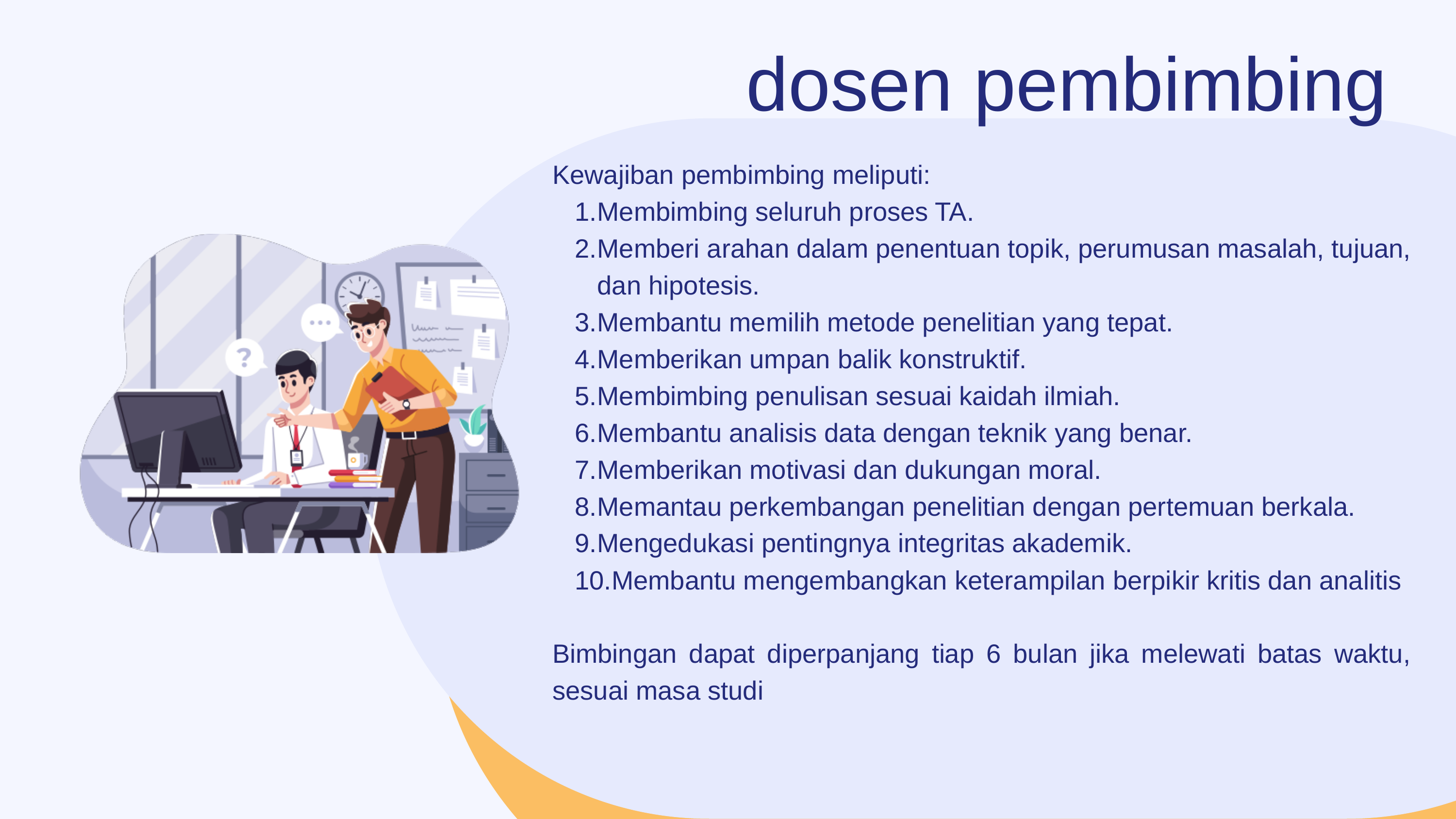

dosen pembimbing

Kewajiban pembimbing meliputi:
Membimbing seluruh proses TA.
Memberi arahan dalam penentuan topik, perumusan masalah, tujuan, dan hipotesis.
Membantu memilih metode penelitian yang tepat.
Memberikan umpan balik konstruktif.
Membimbing penulisan sesuai kaidah ilmiah.
Membantu analisis data dengan teknik yang benar.
Memberikan motivasi dan dukungan moral.
Memantau perkembangan penelitian dengan pertemuan berkala.
Mengedukasi pentingnya integritas akademik.
Membantu mengembangkan keterampilan berpikir kritis dan analitis

Bimbingan dapat diperpanjang tiap 6 bulan jika melewati batas waktu, sesuai masa studi